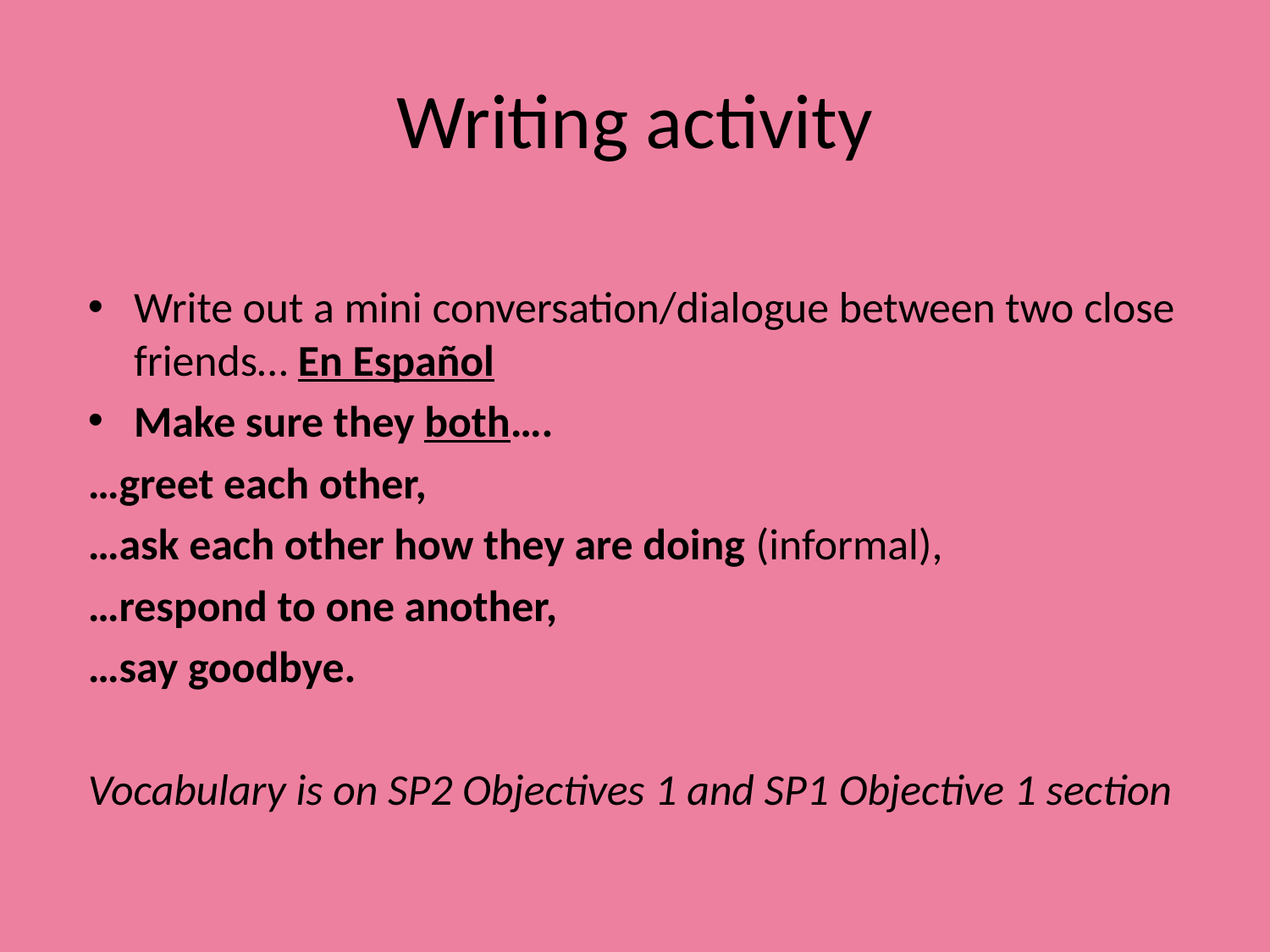

# Writing activity
Write out a mini conversation/dialogue between two close friends… En Español
Make sure they both….
…greet each other,
…ask each other how they are doing (informal),
…respond to one another,
…say goodbye.

Vocabulary is on SP2 Objectives 1 and SP1 Objective 1 section